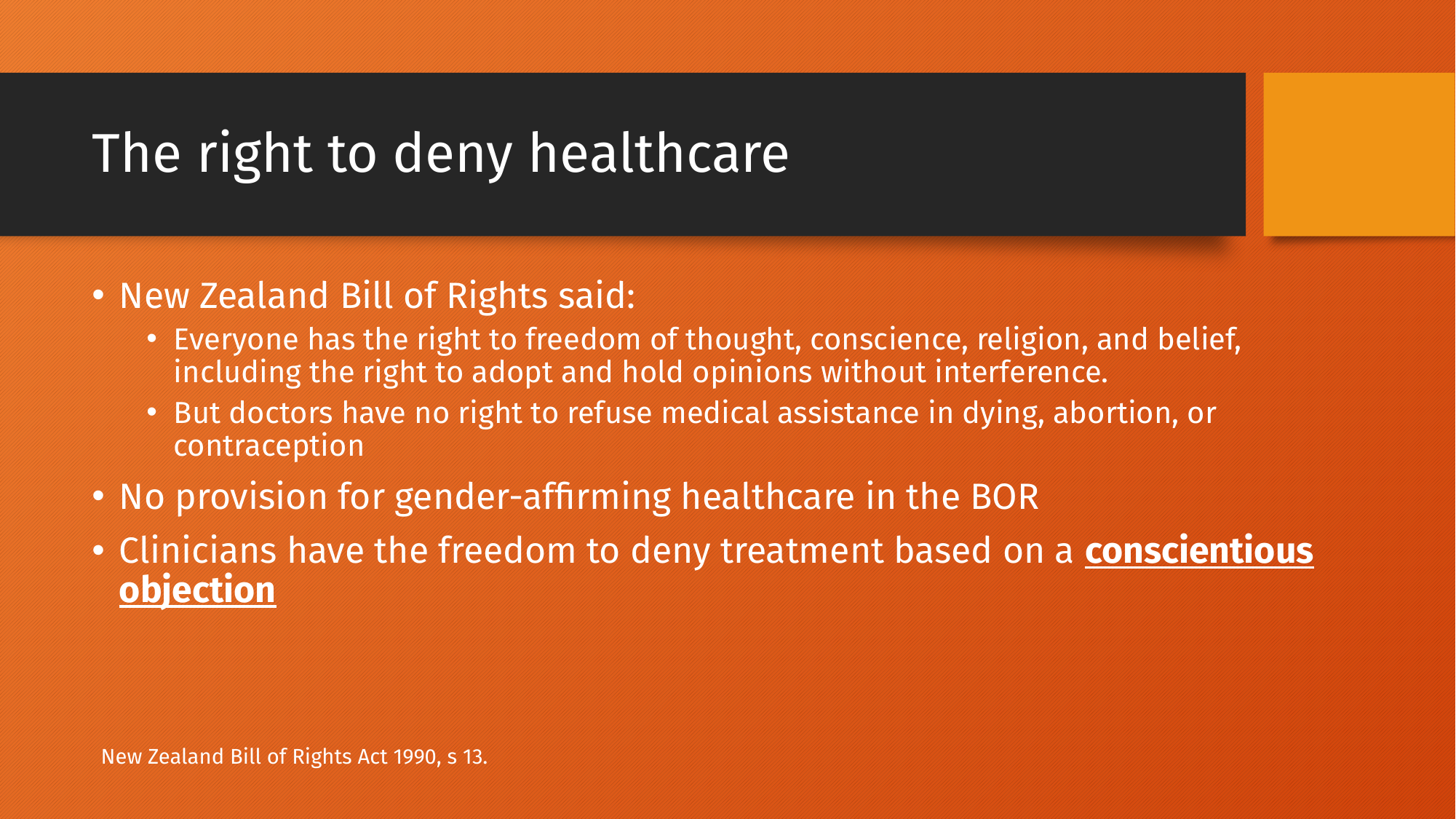

# The right to deny healthcare
New Zealand Bill of Rights said:
Everyone has the right to freedom of thought, conscience, religion, and belief, including the right to adopt and hold opinions without interference.
But doctors have no right to refuse medical assistance in dying, abortion, or contraception
No provision for gender-affirming healthcare in the BOR
Clinicians have the freedom to deny treatment based on a conscientious objection
New Zealand Bill of Rights Act 1990, s 13.